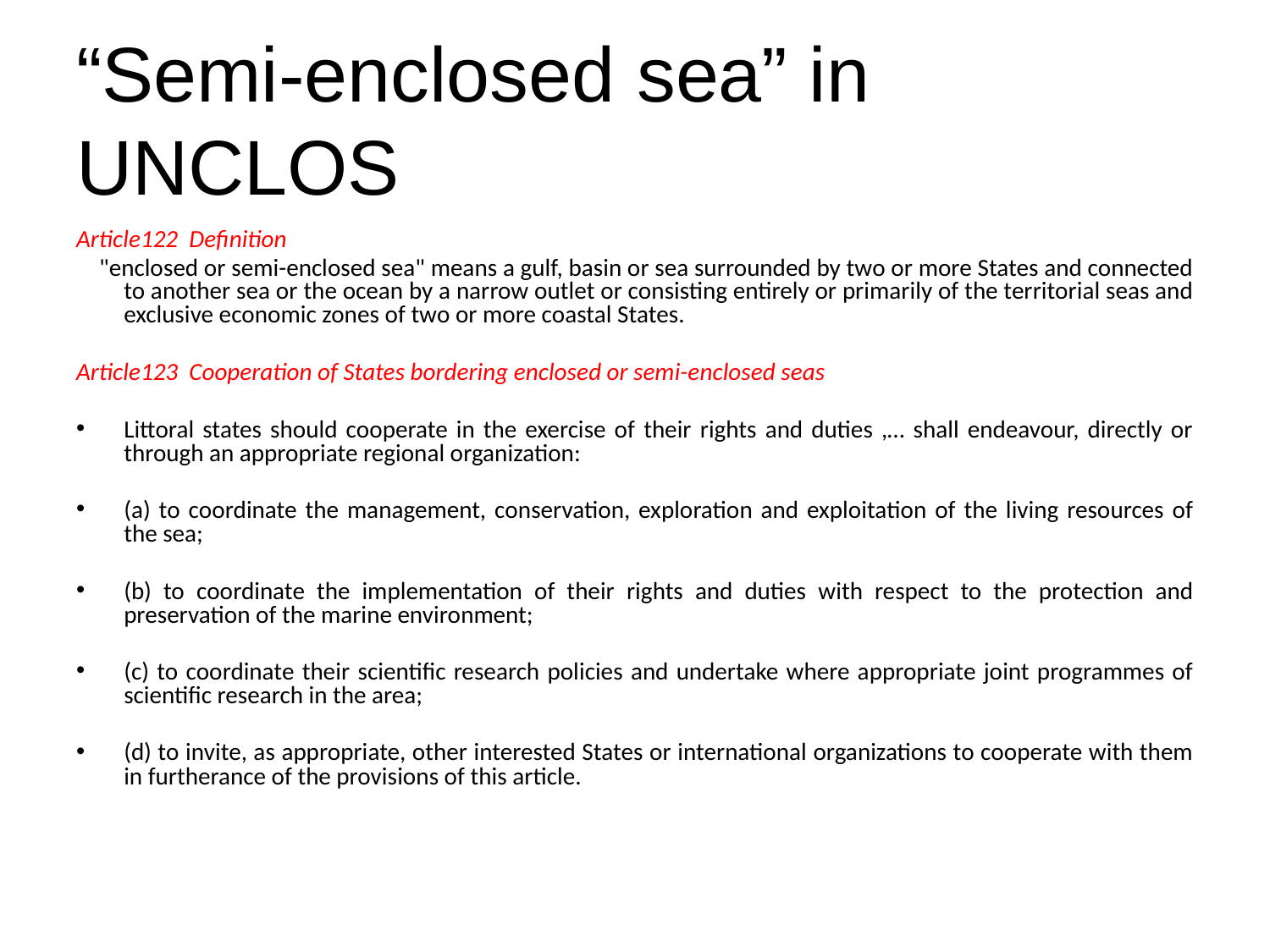

“Semi-enclosed sea” in UNCLOS
Article122  Definition
    "enclosed or semi-enclosed sea" means a gulf, basin or sea surrounded by two or more States and connected to another sea or the ocean by a narrow outlet or consisting entirely or primarily of the territorial seas and exclusive economic zones of two or more coastal States.

Article123  Cooperation of States bordering enclosed or semi-enclosed seas

Littoral states should cooperate in the exercise of their rights and duties ,… shall endeavour, directly or through an appropriate regional organization:

(a) to coordinate the management, conservation, exploration and exploitation of the living resources of the sea;

(b) to coordinate the implementation of their rights and duties with respect to the protection and preservation of the marine environment;

(c) to coordinate their scientific research policies and undertake where appropriate joint programmes of scientific research in the area;

(d) to invite, as appropriate, other interested States or international organizations to cooperate with them in furtherance of the provisions of this article.